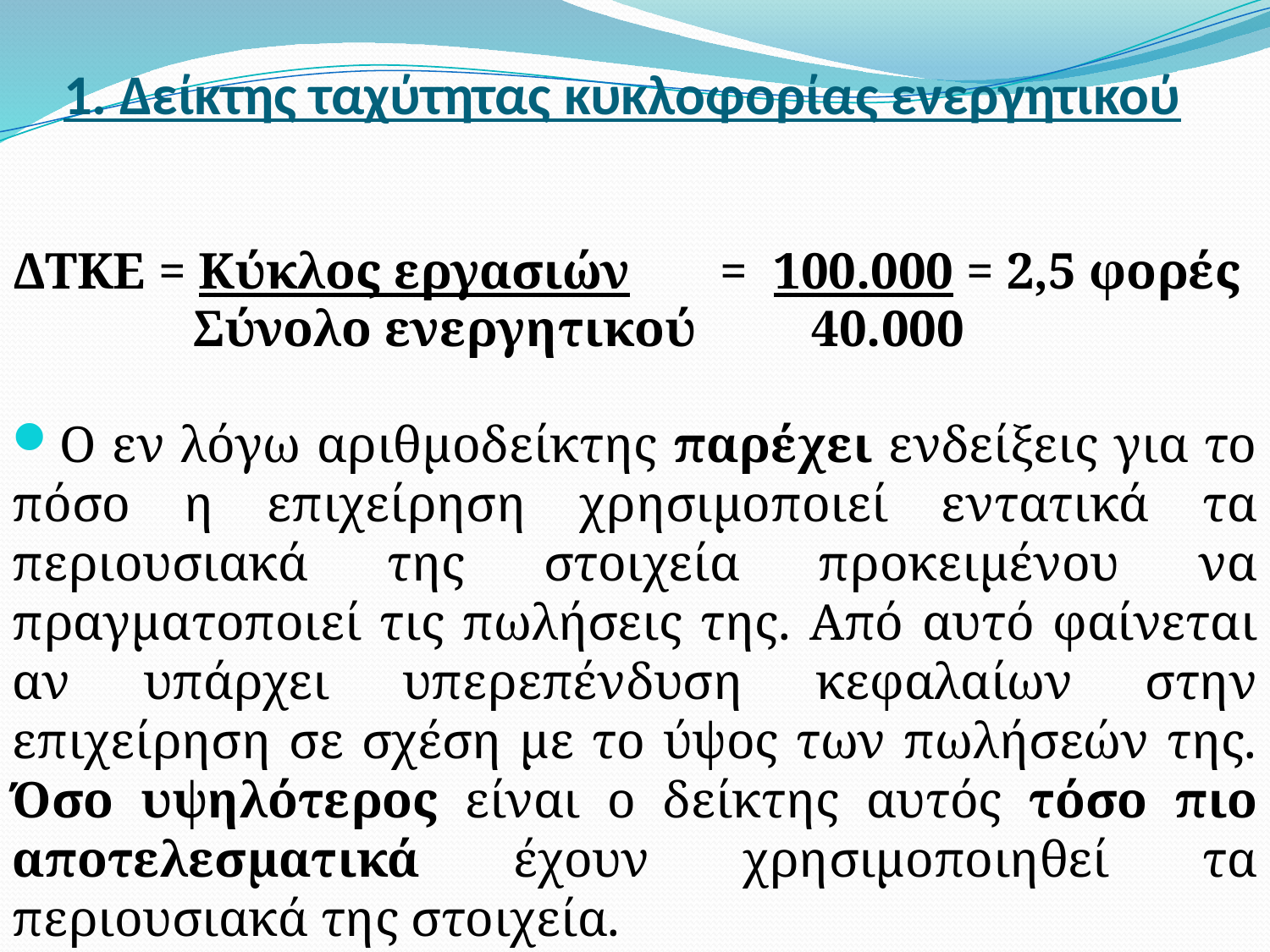

# 1. Δείκτης ταχύτητας κυκλοφορίας ενεργητικού

ΔΤΚΕ = Κύκλος εργασιών       =  100.000 = 2,5 φορές
              Σύνολο ενεργητικού         40.000

Ο εν λόγω αριθμοδείκτης παρέχει ενδείξεις για το πόσο η επιχείρηση χρησιμοποιεί εντατικά τα περιουσιακά της στοιχεία προκειμένου να πραγματοποιεί τις πωλήσεις της. Από αυτό φαίνεται αν υπάρχει υπερεπένδυση κεφαλαίων στην επιχείρηση σε σχέση με το ύψος των πωλήσεών της. Όσο υψηλότερος είναι ο δείκτης αυτός τόσο πιο αποτελεσματικά έχουν χρησιμοποιηθεί τα περιουσιακά της στοιχεία.